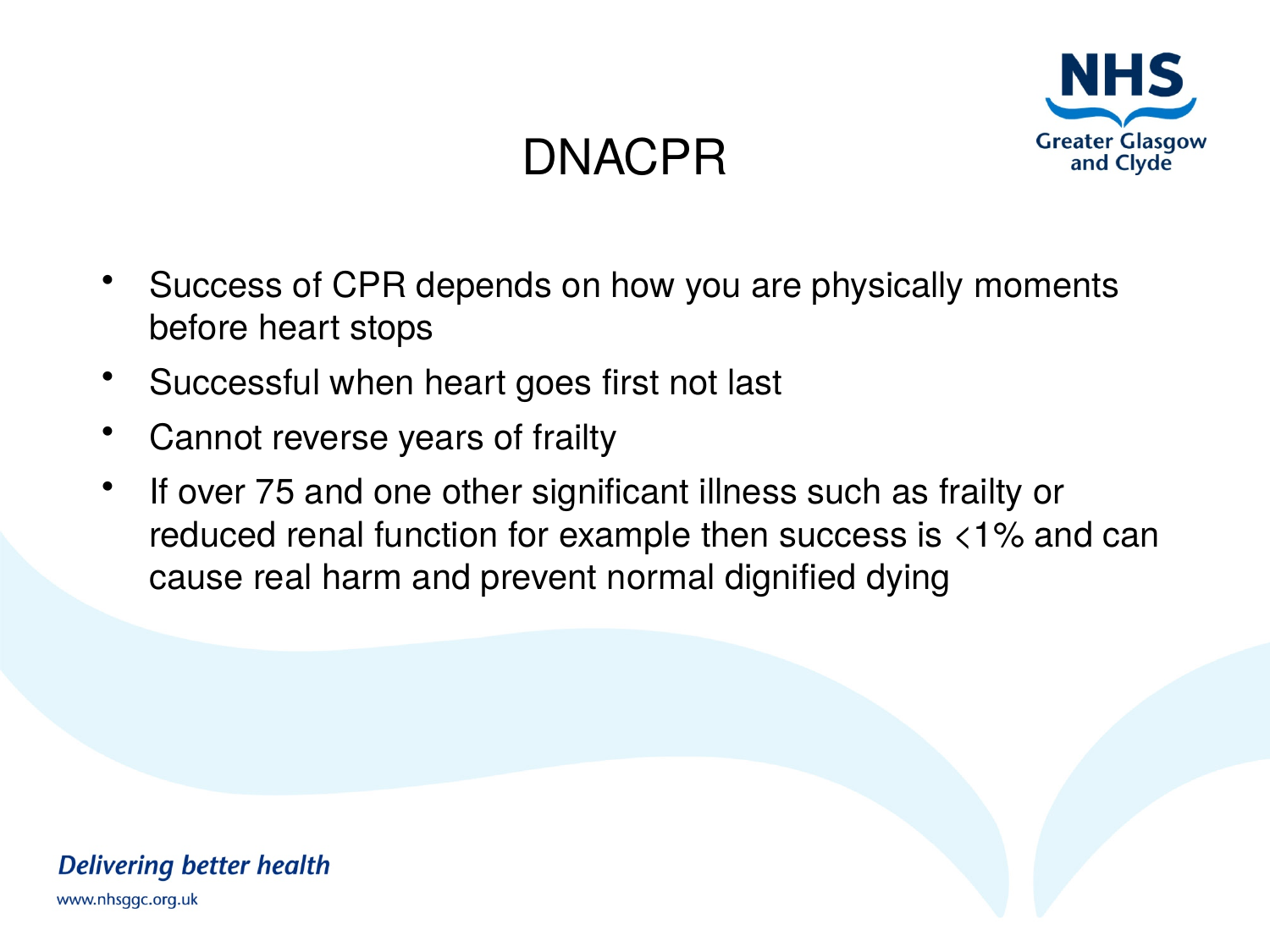

# DNACPR
Success of CPR depends on how you are physically moments before heart stops
Successful when heart goes first not last
Cannot reverse years of frailty
If over 75 and one other significant illness such as frailty or reduced renal function for example then success is <1% and can cause real harm and prevent normal dignified dying